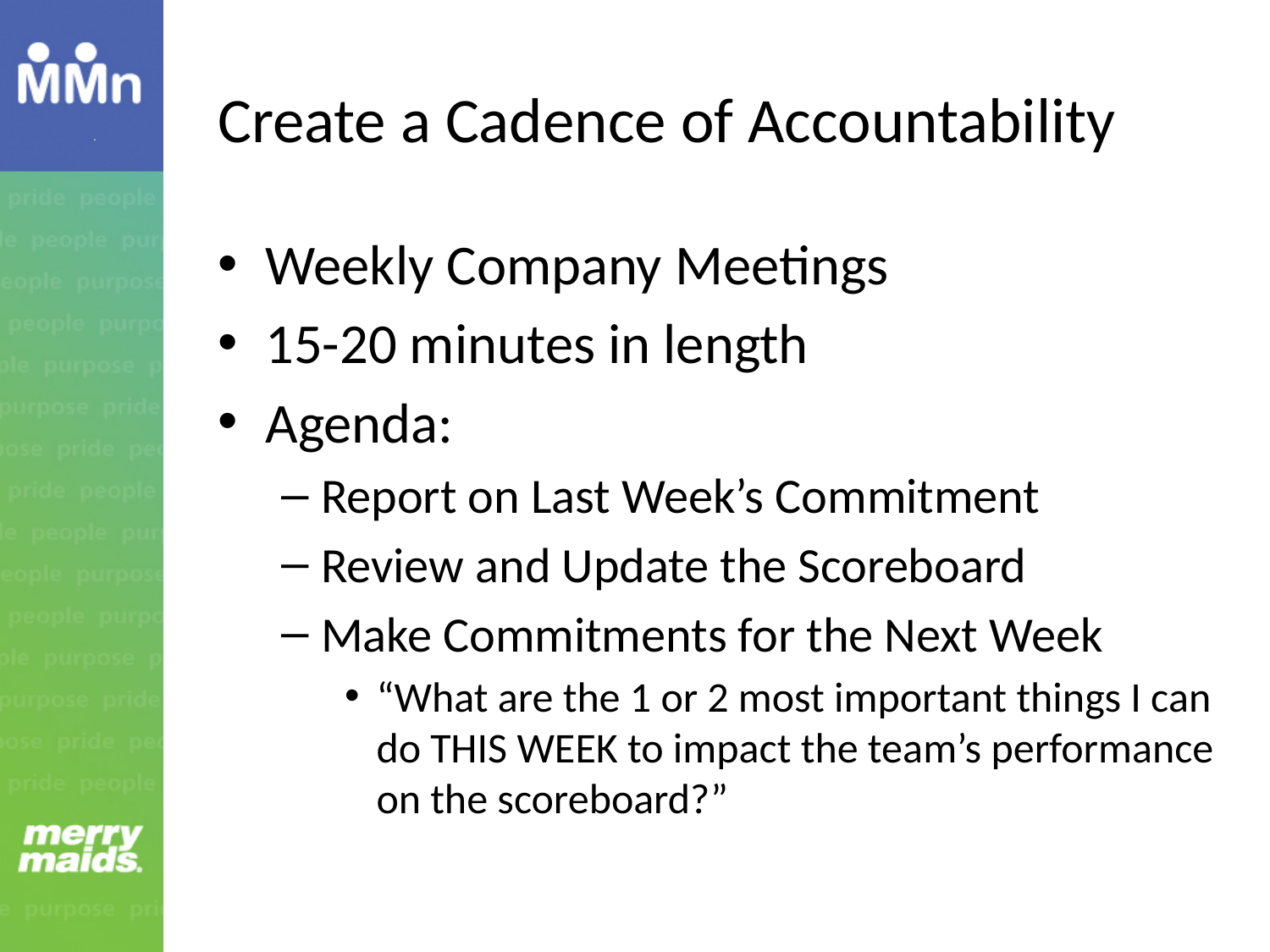

# Create a Cadence of Accountability
Weekly Company Meetings
15-20 minutes in length
Agenda:
Report on Last Week’s Commitment
Review and Update the Scoreboard
Make Commitments for the Next Week
“What are the 1 or 2 most important things I can do THIS WEEK to impact the team’s performance on the scoreboard?”